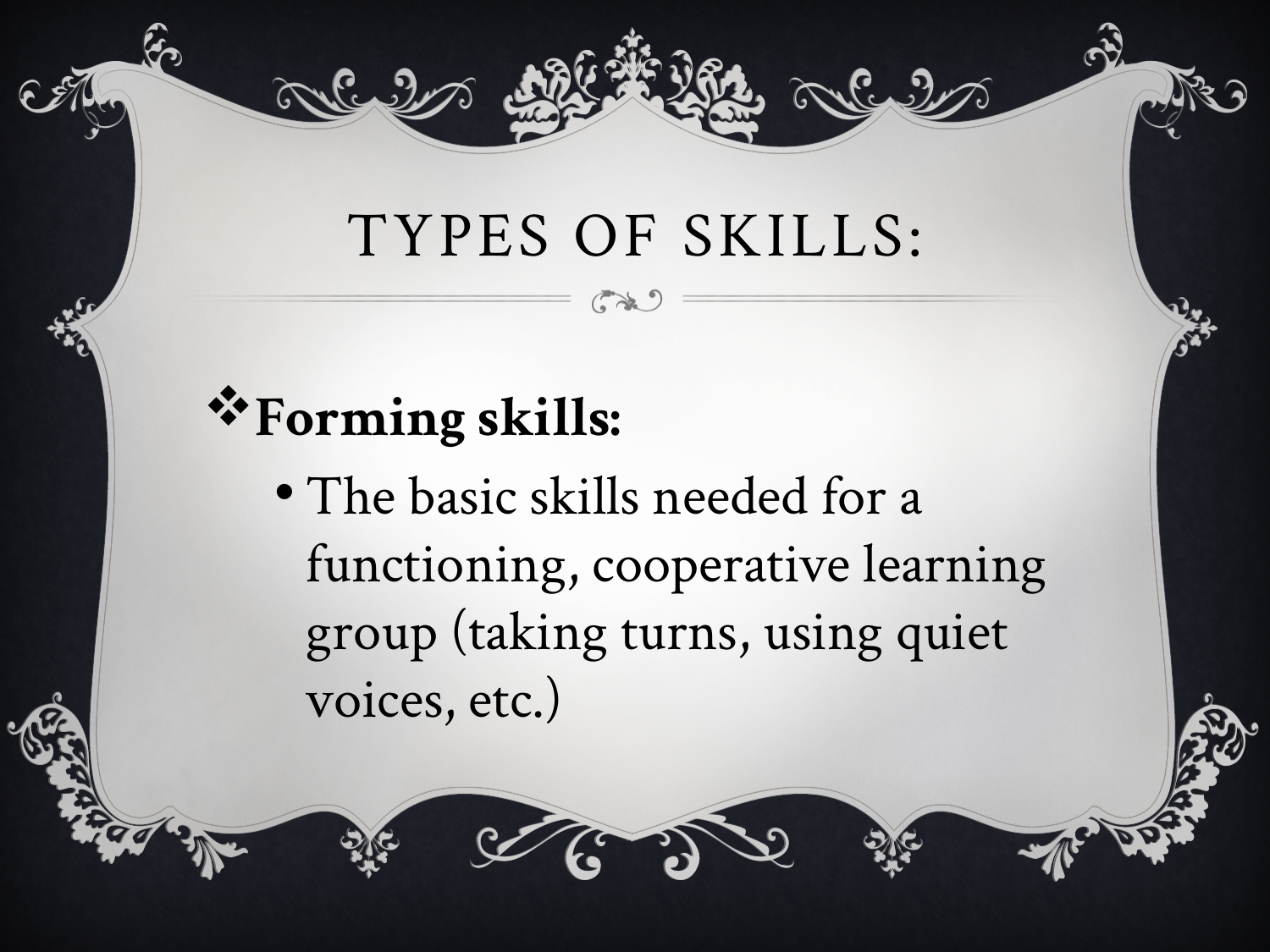

# Types of skills:
Forming skills:
The basic skills needed for a functioning, cooperative learning group (taking turns, using quiet voices, etc.)